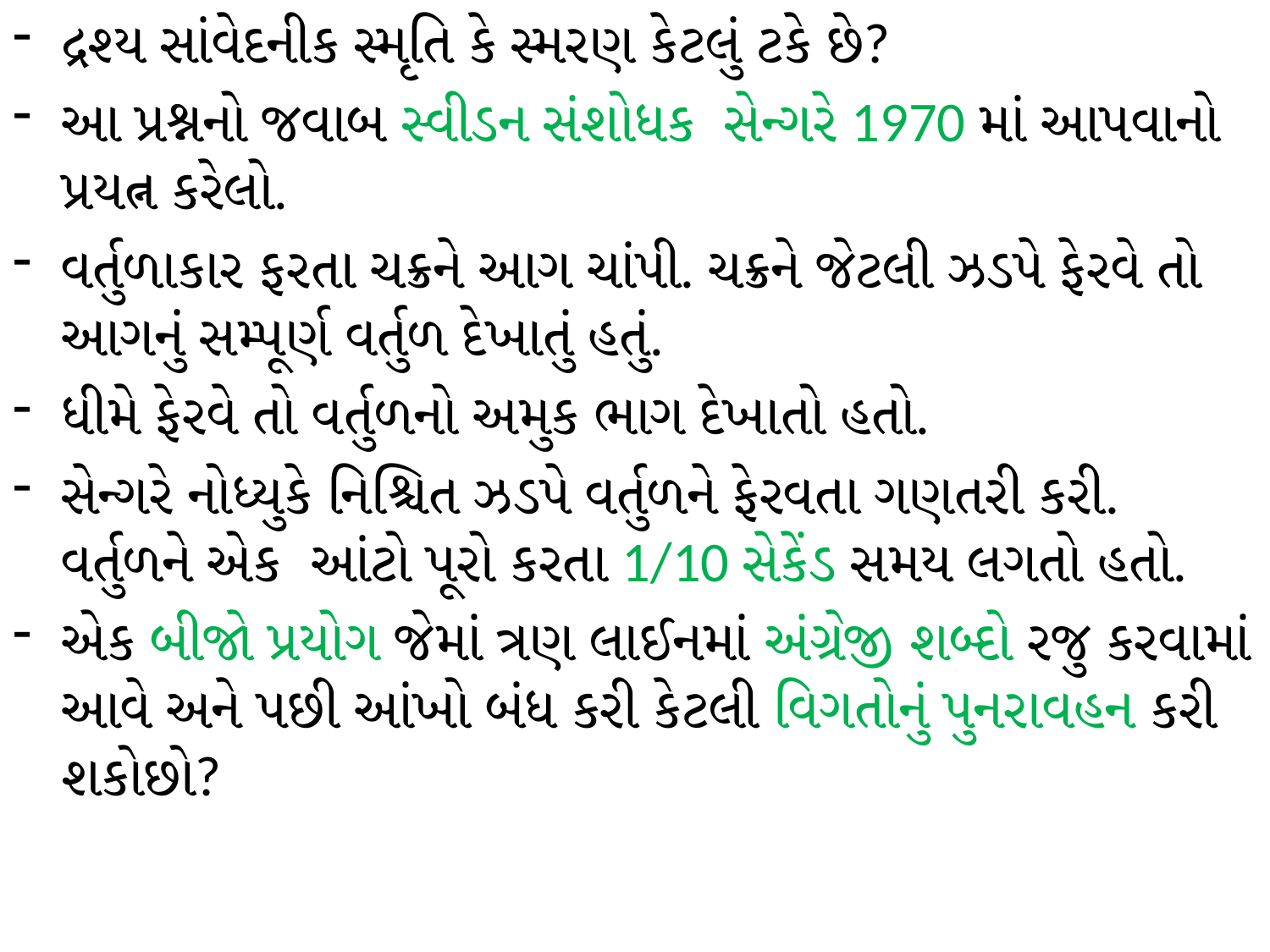

દ્રશ્ય સાંવેદનીક સ્મૃતિ કે સ્મરણ કેટલું ટકે છે?
આ પ્રશ્નનો જવાબ સ્વીડન સંશોધક  સેન્ગરે 1970 માં આપવાનો પ્રયત્ન કરેલો.
વર્તુળાકાર ફરતા ચક્રને આગ ચાંપી. ચક્રને જેટલી ઝડપે ફેરવે તો આગનું સમ્પૂર્ણ વર્તુળ દેખાતું હતું.
ધીમે ફેરવે તો વર્તુળનો અમુક ભાગ દેખાતો હતો.
સેન્ગરે નોધ્યુકે નિશ્ચિત ઝડપે વર્તુળને ફેરવતા ગણતરી કરી. વર્તુળને એક  આંટો પૂરો કરતા 1/10 સેકેંડ સમય લગતો હતો.
એક બીજો પ્રયોગ જેમાં ત્રણ લાઈનમાં અંગ્રેજી શબ્દો રજુ કરવામાં આવે અને પછી આંખો બંધ કરી કેટલી વિગતોનું પુનરાવહન કરી શકોછો?